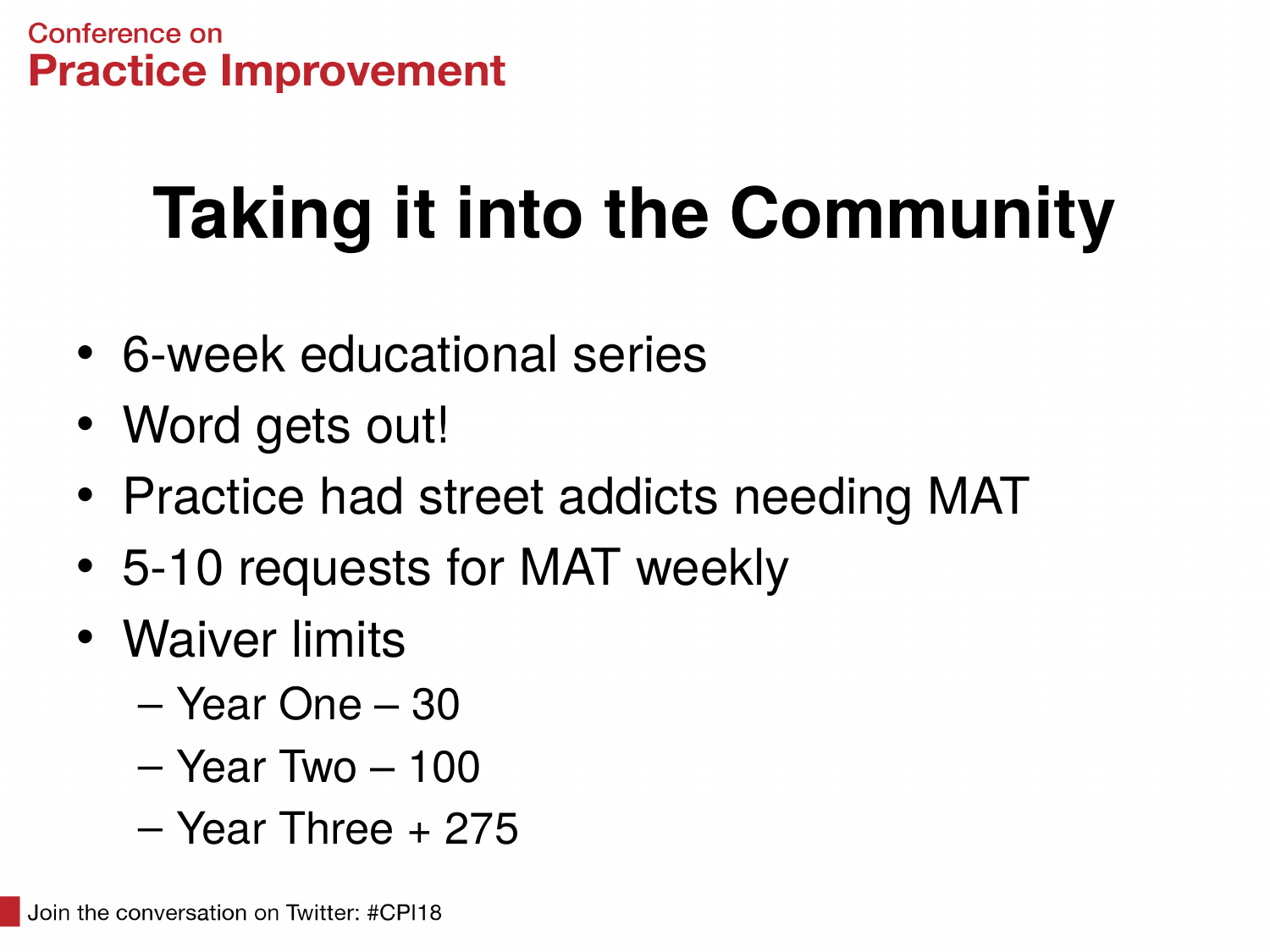

# Taking it into the Community
6-week educational series
Word gets out!
Practice had street addicts needing MAT
5-10 requests for MAT weekly
Waiver limits
Year One – 30
Year Two – 100
Year Three + 275